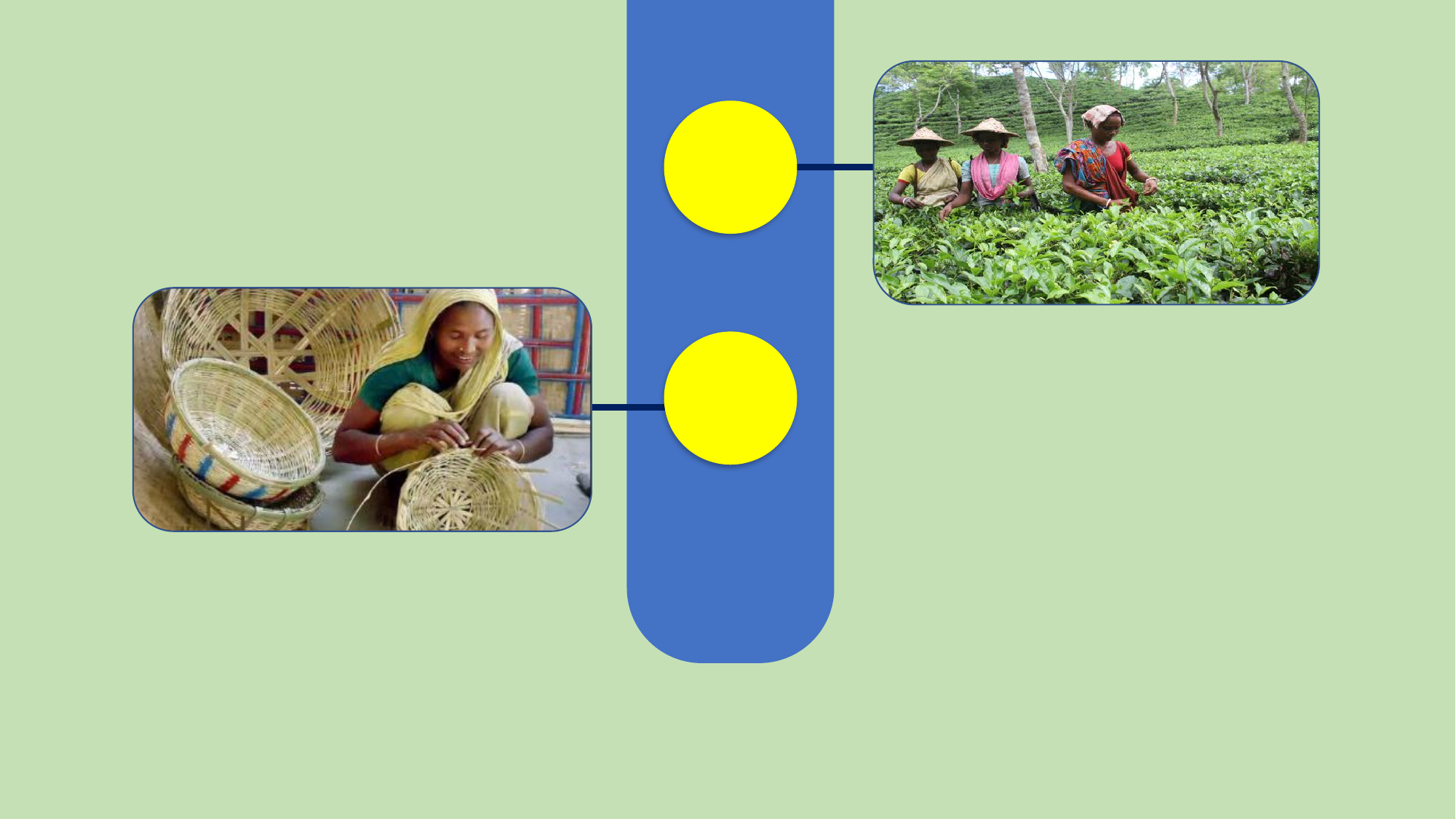

চা বাগানে কাজ

কুঠির শিল্প সহ নানা কাজ করেন ।